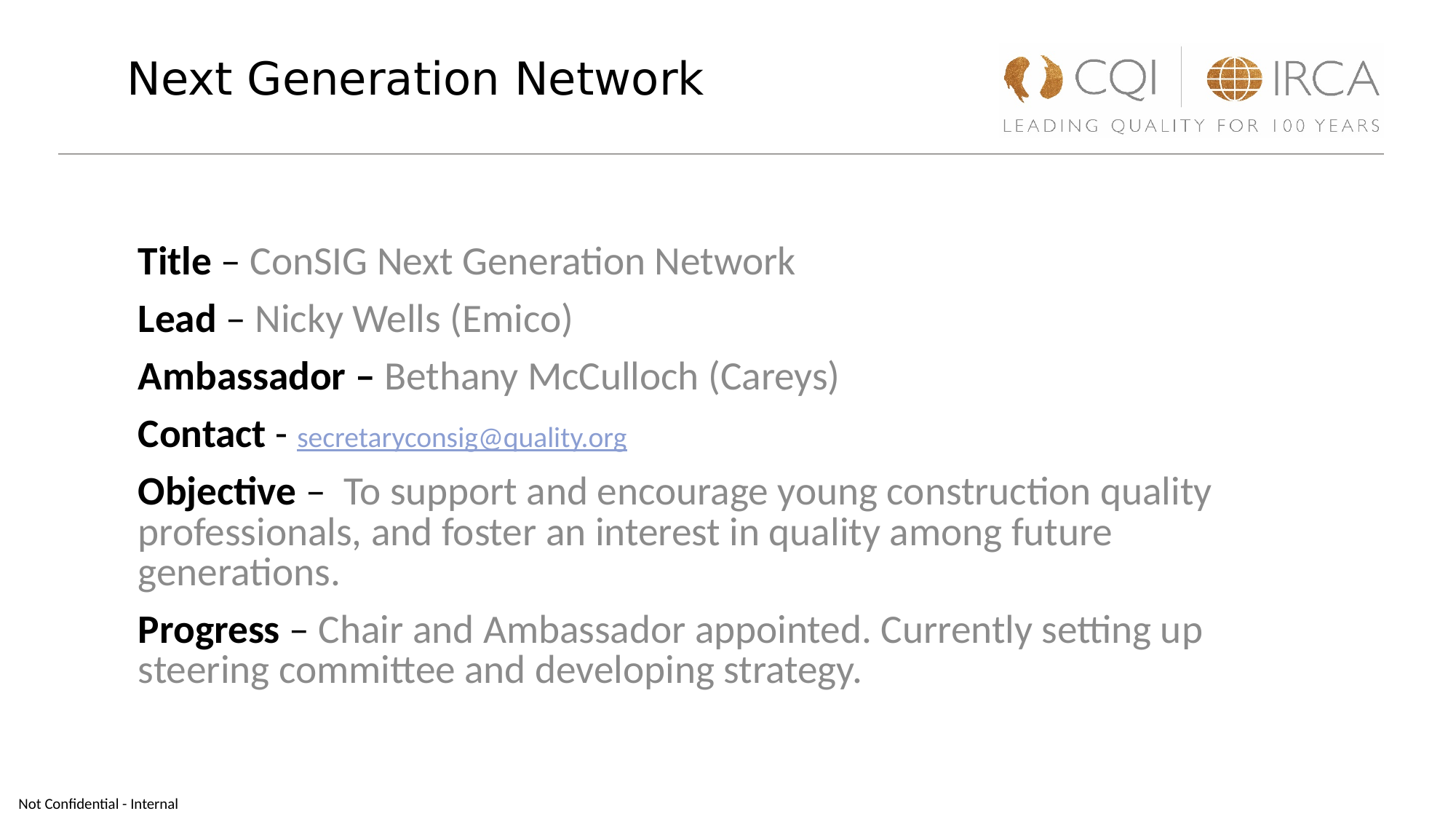

Next Generation Network
Title – ConSIG Next Generation Network
Lead – Nicky Wells (Emico)
Ambassador – Bethany McCulloch (Careys)
Contact - secretaryconsig@quality.org
Objective –  To support and encourage young construction quality professionals, and foster an interest in quality among future generations.
Progress – Chair and Ambassador appointed. Currently setting up steering committee and developing strategy.